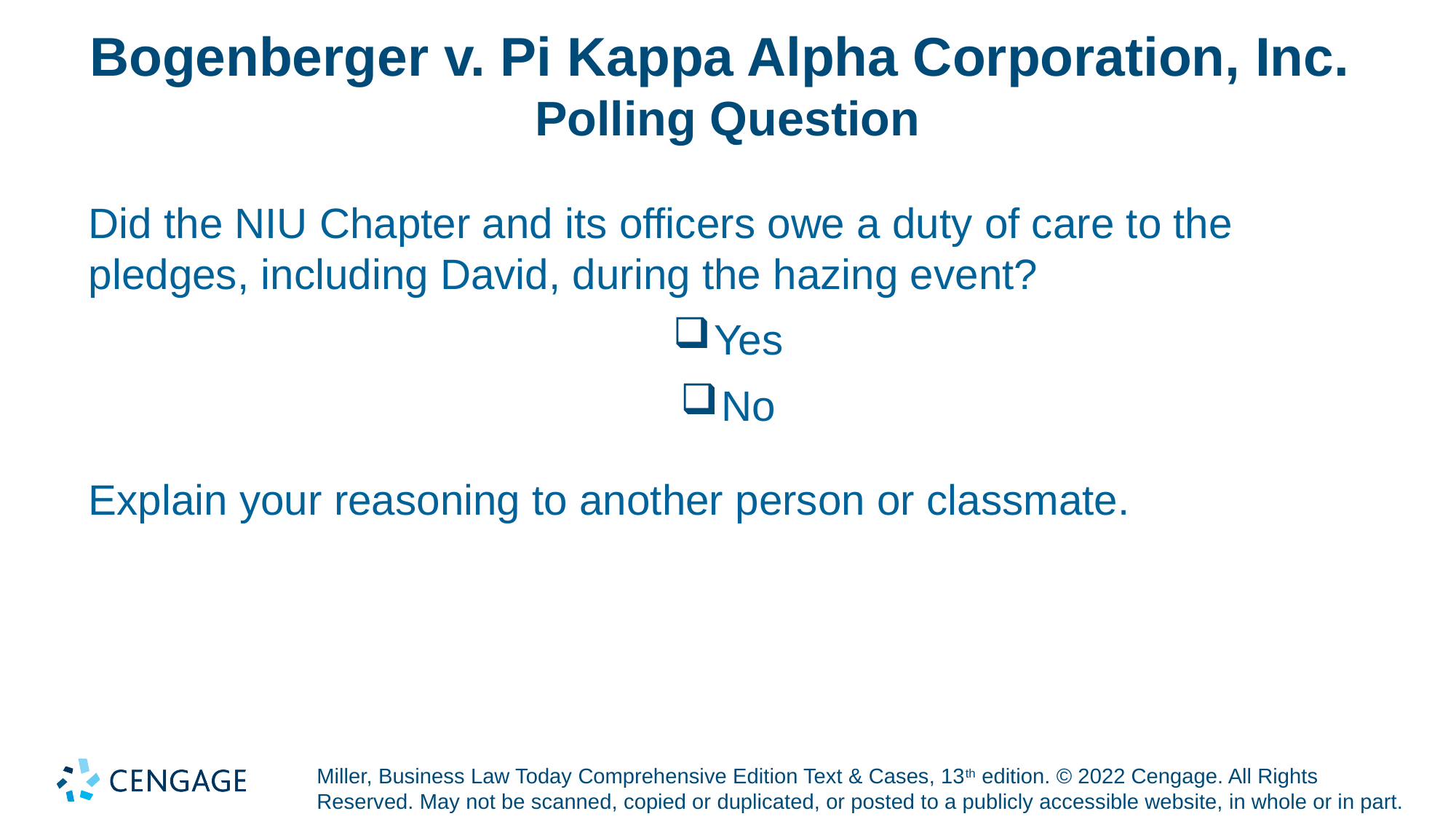

# Bogenberger v. Pi Kappa Alpha Corporation, Inc. Polling Question
Did the NIU Chapter and its officers owe a duty of care to the pledges, including David, during the hazing event?
Yes
No
Explain your reasoning to another person or classmate.